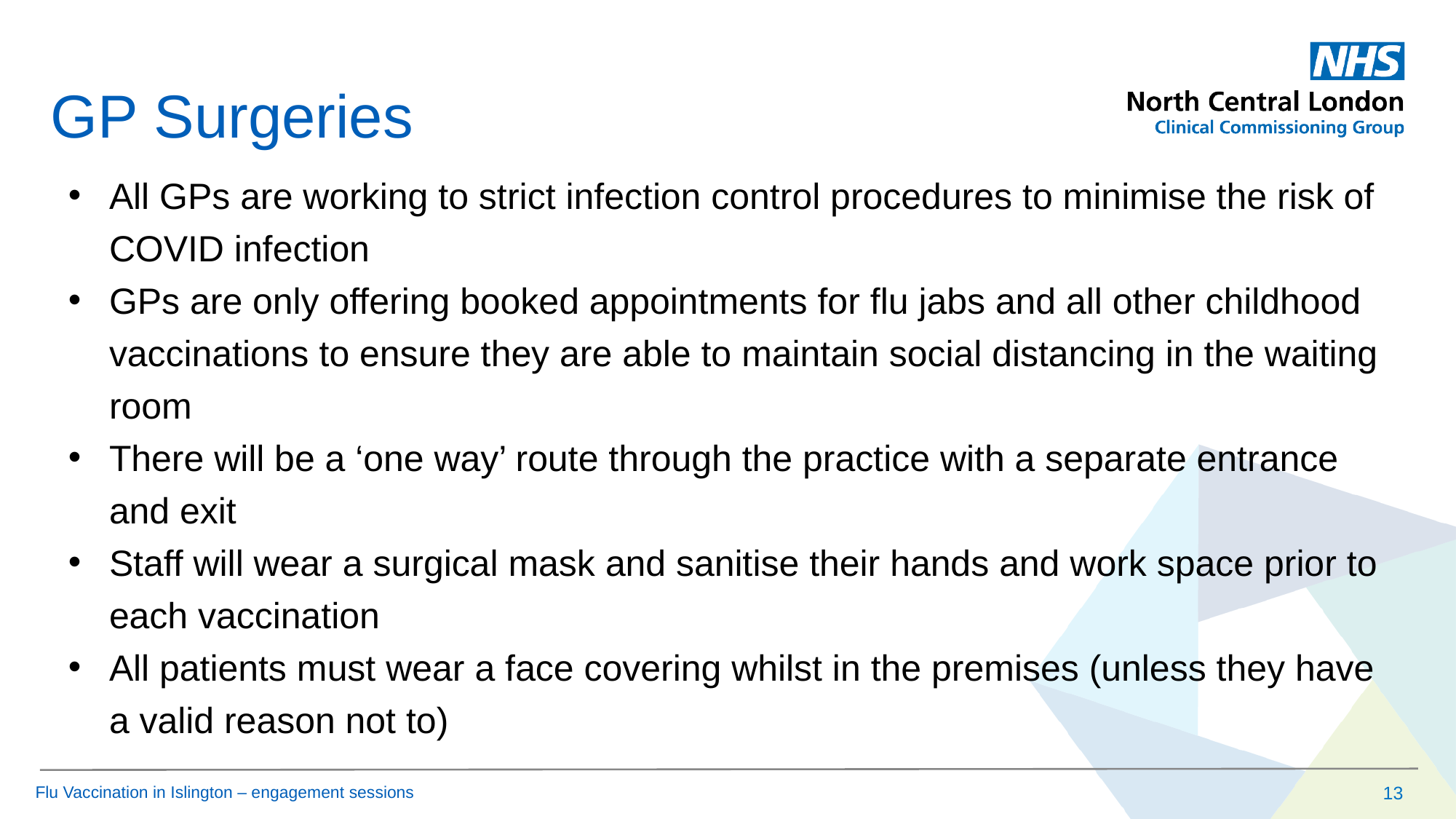

GP Surgeries
All GPs are working to strict infection control procedures to minimise the risk of COVID infection
GPs are only offering booked appointments for flu jabs and all other childhood vaccinations to ensure they are able to maintain social distancing in the waiting room
There will be a ‘one way’ route through the practice with a separate entrance and exit
Staff will wear a surgical mask and sanitise their hands and work space prior to each vaccination
All patients must wear a face covering whilst in the premises (unless they have a valid reason not to)